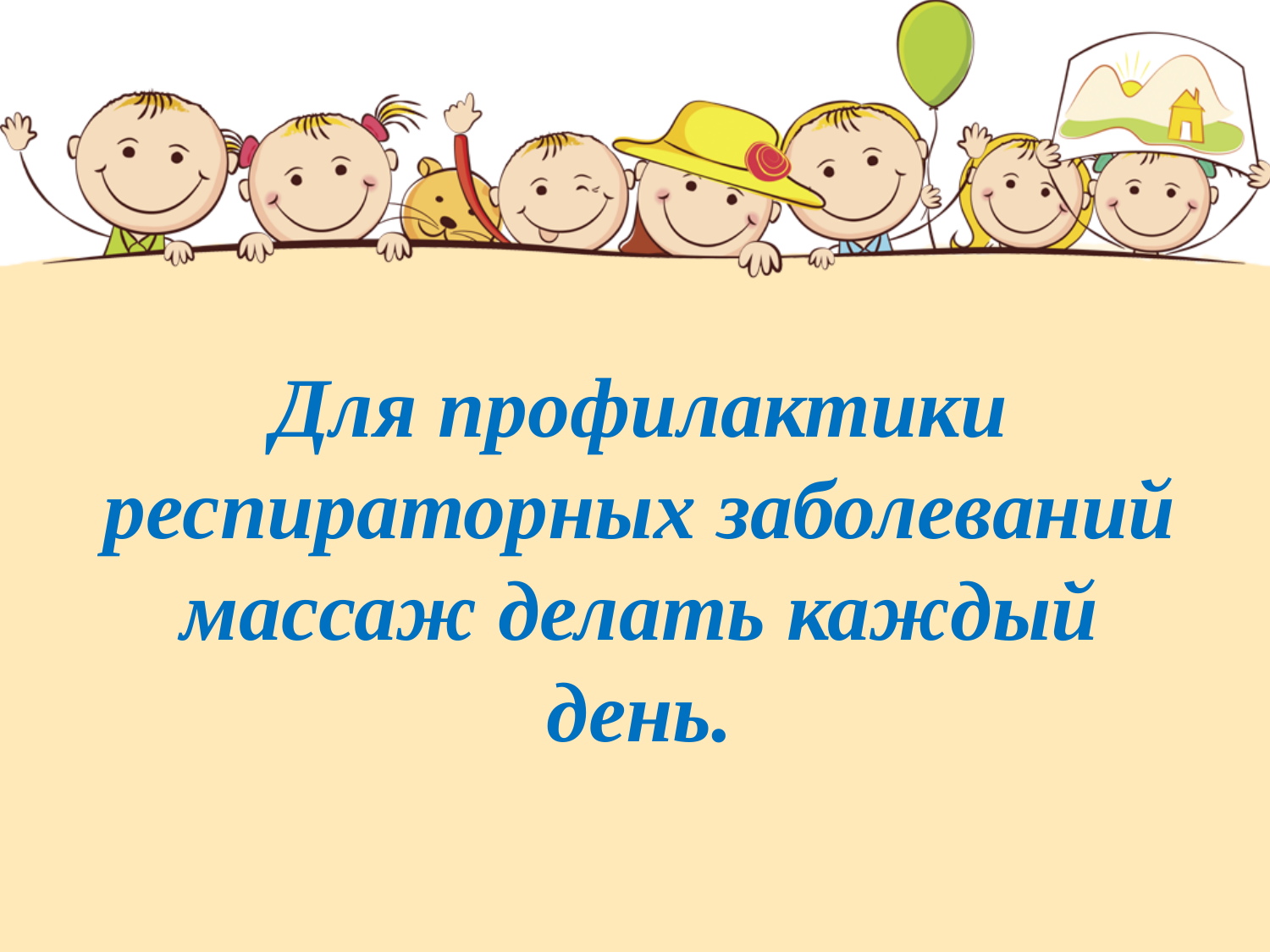

Для профилактики респираторных заболеваний массаж делать каждый день.